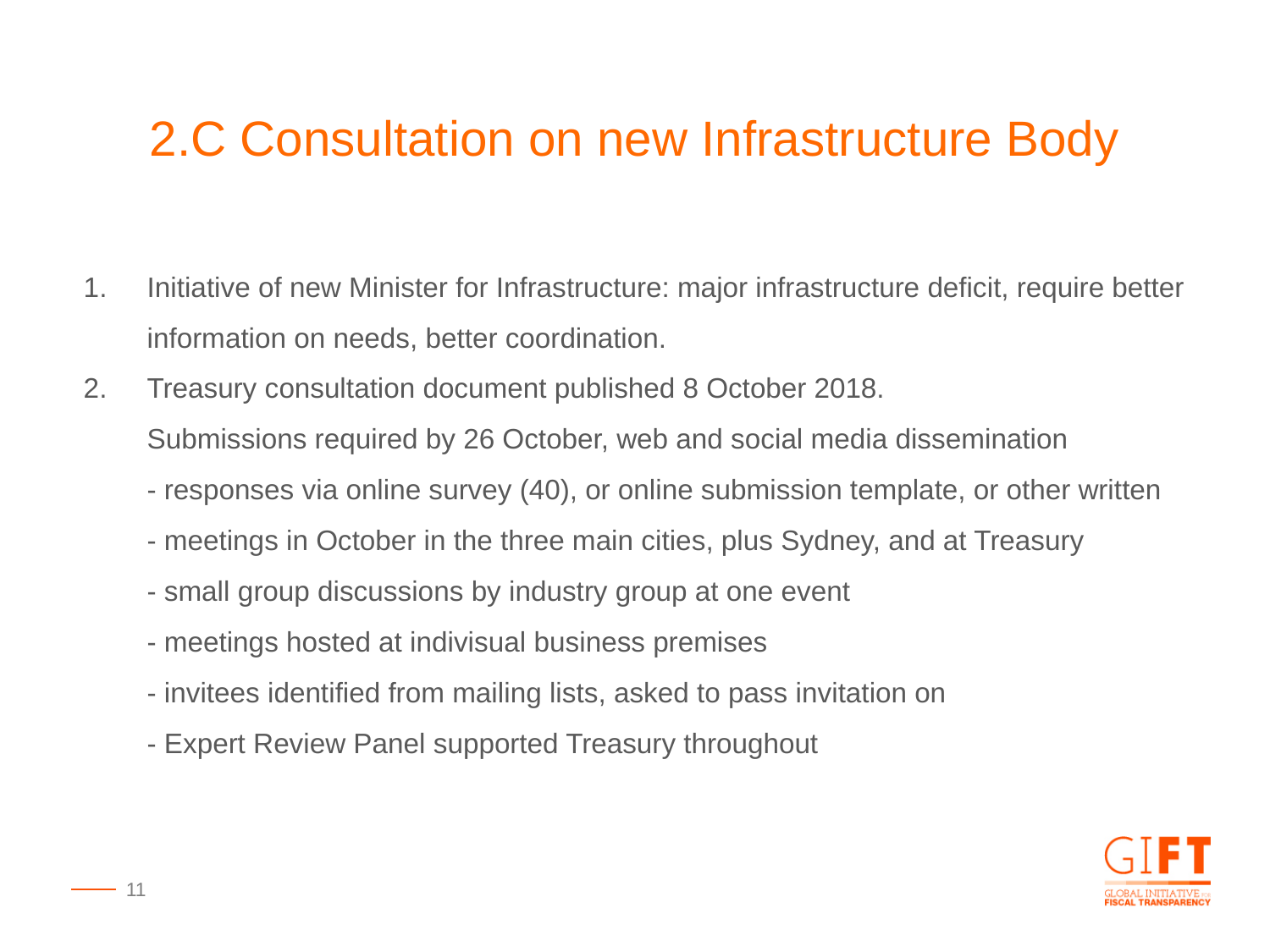

2.C Consultation on new Infrastructure Body
Initiative of new Minister for Infrastructure: major infrastructure deficit, require better information on needs, better coordination.
Treasury consultation document published 8 October 2018.
Submissions required by 26 October, web and social media dissemination
- responses via online survey (40), or online submission template, or other written
- meetings in October in the three main cities, plus Sydney, and at Treasury
- small group discussions by industry group at one event
- meetings hosted at indivisual business premises
- invitees identified from mailing lists, asked to pass invitation on
- Expert Review Panel supported Treasury throughout

11